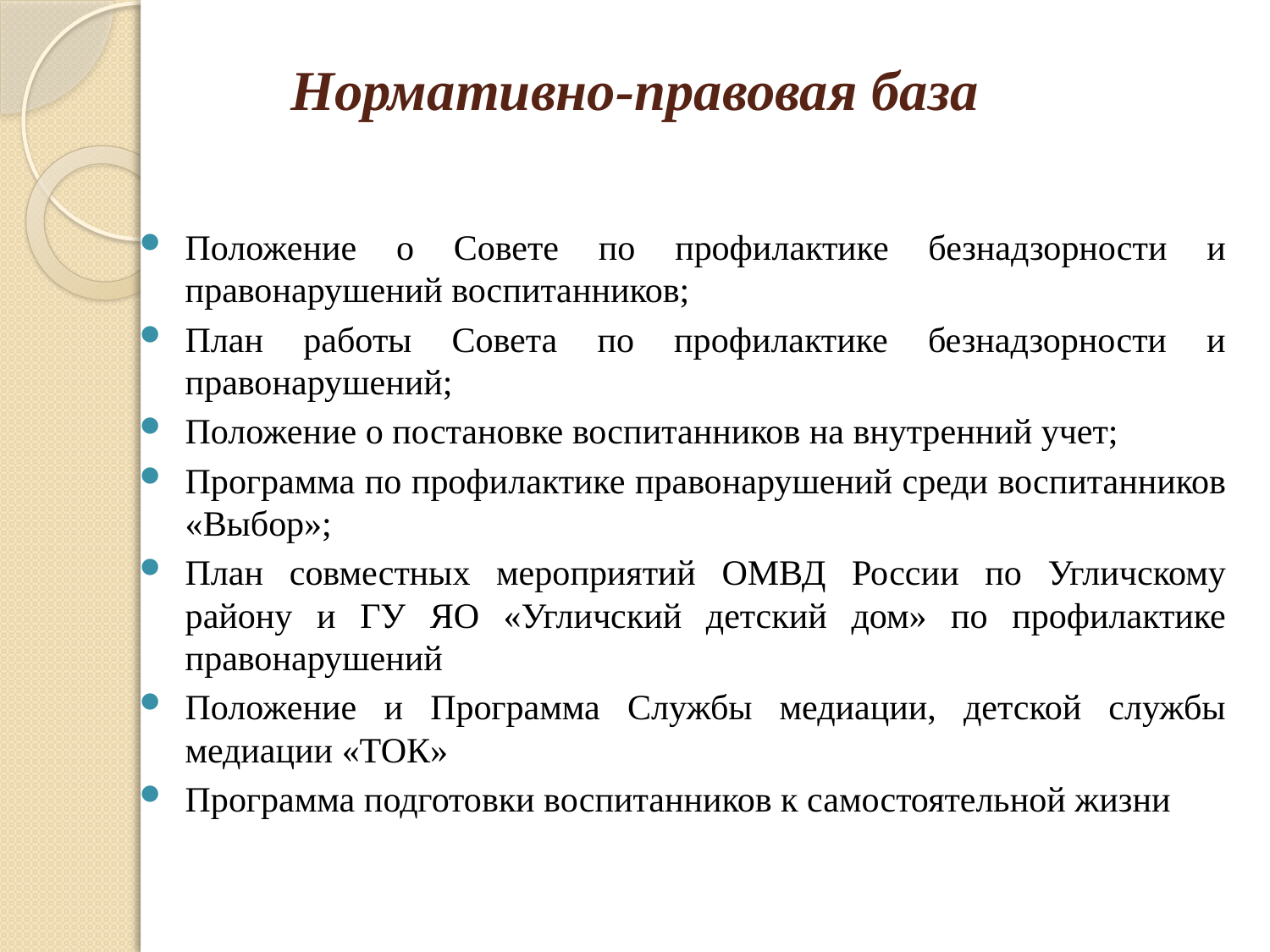

# Нормативно-правовая база

Положение о Совете по профилактике безнадзорности и правонарушений воспитанников;
План работы Совета по профилактике безнадзорности и правонарушений;
Положение о постановке воспитанников на внутренний учет;
Программа по профилактике правонарушений среди воспитанников «Выбор»;
План совместных мероприятий ОМВД России по Угличскому району и ГУ ЯО «Угличский детский дом» по профилактике правонарушений
Положение и Программа Службы медиации, детской службы медиации «ТОК»
Программа подготовки воспитанников к самостоятельной жизни